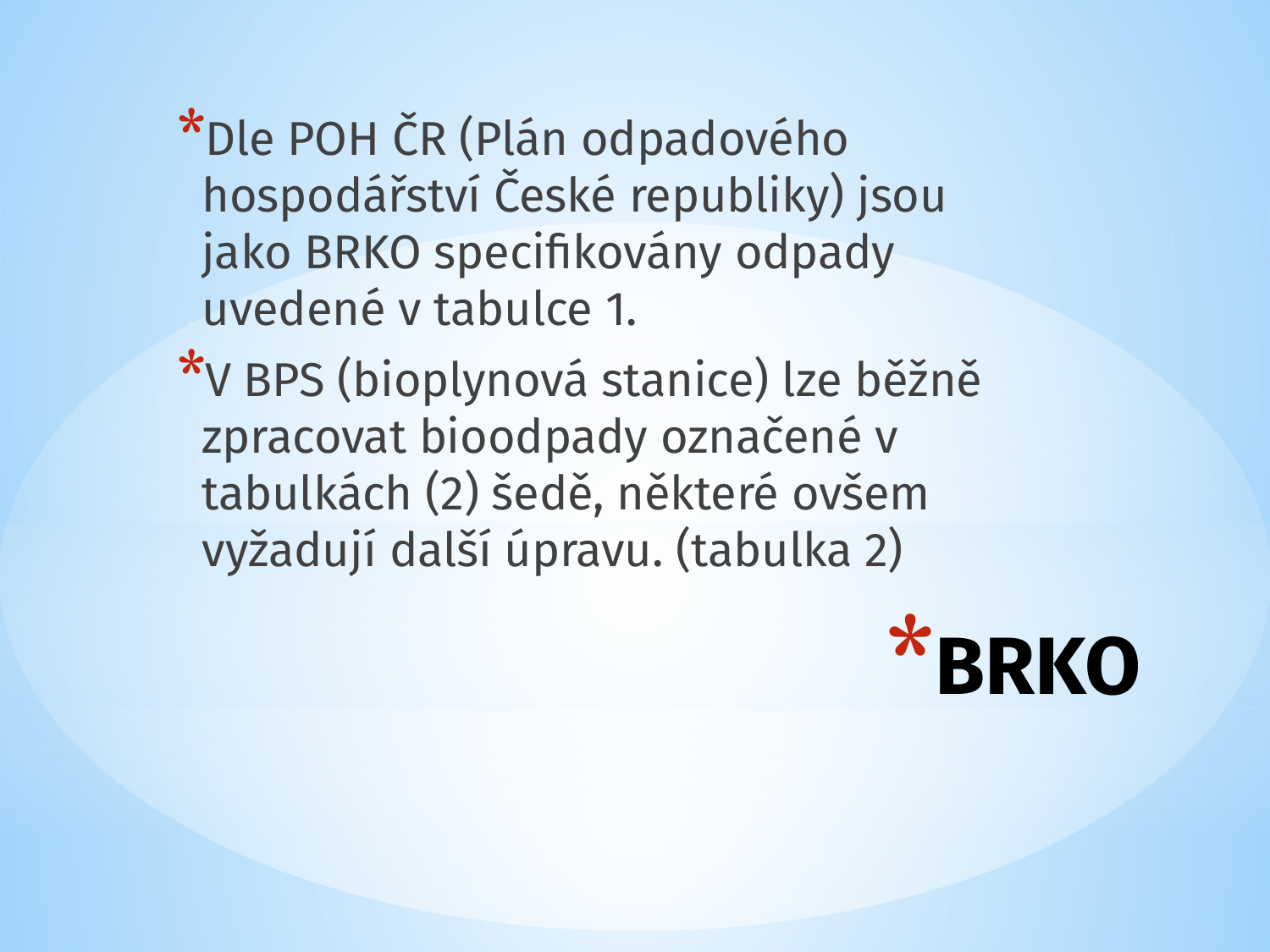

Dle POH ČR (Plán odpadového hospodářství České republiky) jsou jako BRKO specifikovány odpady uvedené v tabulce 1.
V BPS (bioplynová stanice) lze běžně zpracovat bioodpady označené v tabulkách (2) šedě, některé ovšem vyžadují další úpravu. (tabulka 2)
# BRKO